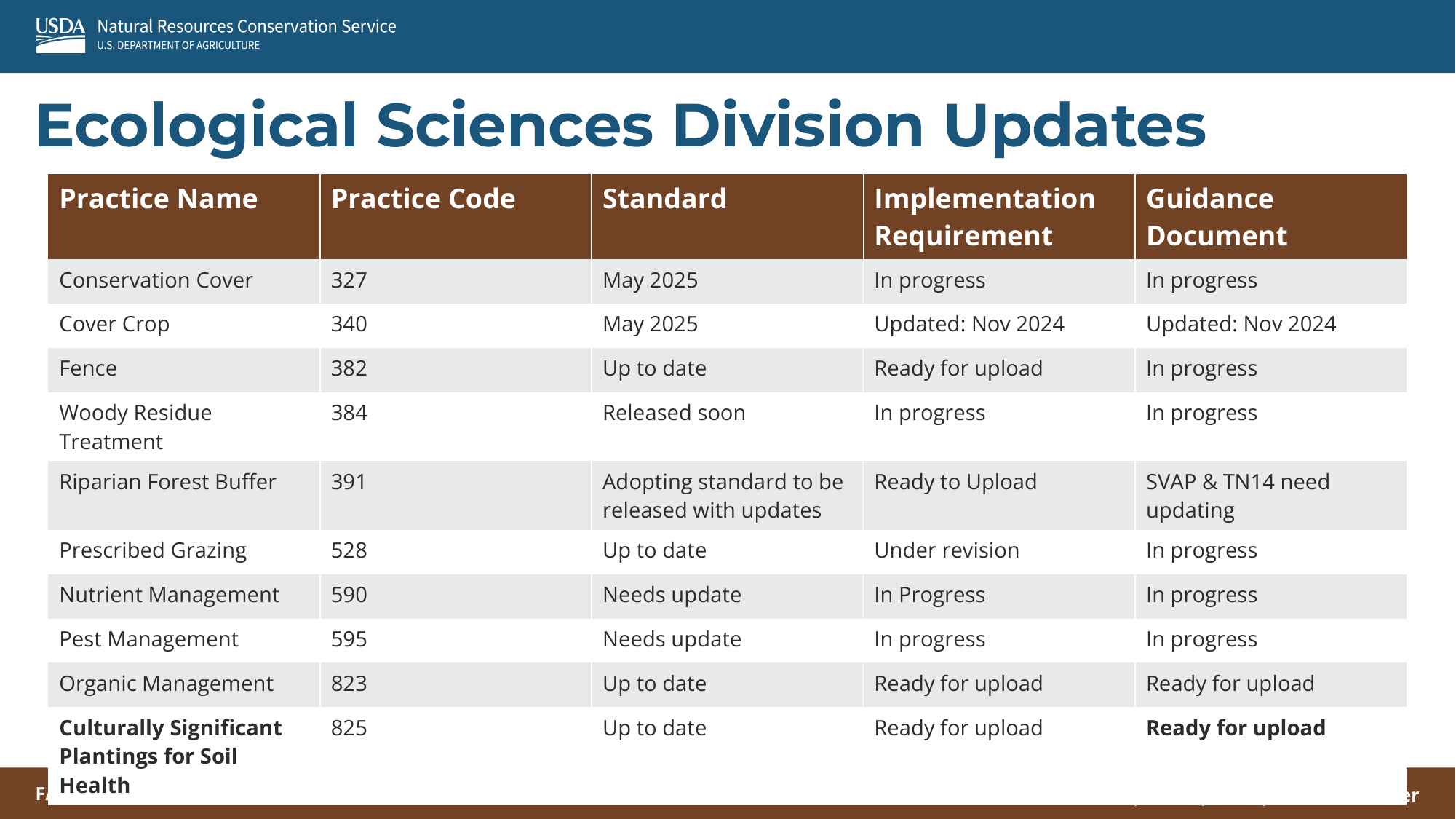

Ecological Sciences Division Updates
| Practice Name | Practice Code | Standard | Implementation Requirement | Guidance Document |
| --- | --- | --- | --- | --- |
| Conservation Cover | 327 | May 2025 | In progress | In progress |
| Cover Crop | 340 | May 2025 | Updated: Nov 2024 | Updated: Nov 2024 |
| Fence | 382 | Up to date | Ready for upload | In progress |
| Woody Residue Treatment | 384 | Released soon | In progress | In progress |
| Riparian Forest Buffer | 391 | Adopting standard to be released with updates | Ready to Upload | SVAP & TN14 need updating |
| Prescribed Grazing | 528 | Up to date | Under revision | In progress |
| Nutrient Management | 590 | Needs update | In Progress | In progress |
| Pest Management | 595 | Needs update | In progress | In progress |
| Organic Management | 823 | Up to date | Ready for upload | Ready for upload |
| Culturally Significant Plantings for Soil Health | 825 | Up to date | Ready for upload | Ready for upload |